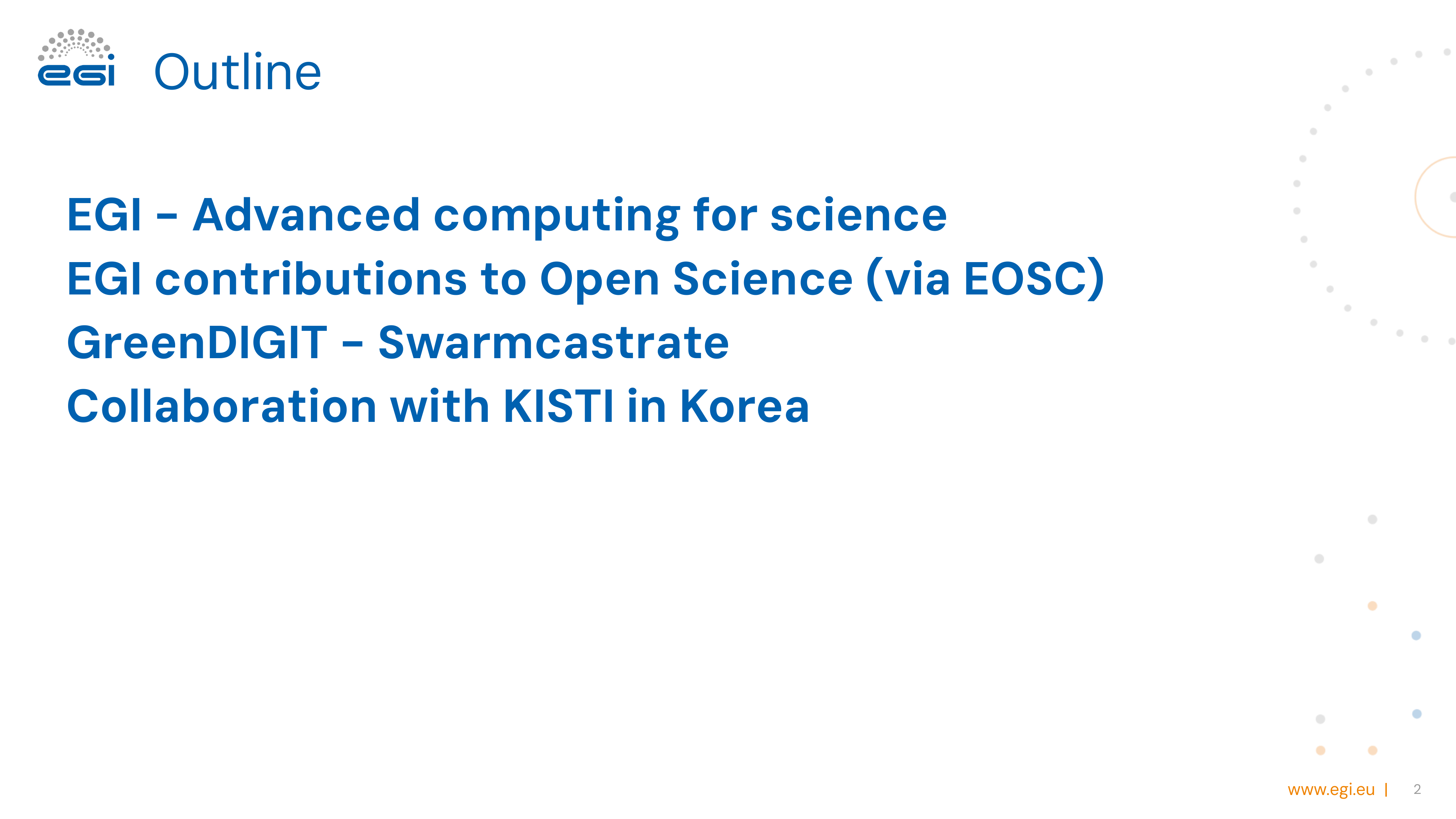

# Outline

EGI - Advanced computing for science
EGI contributions to Open Science (via EOSC)
GreenDIGIT - Swarmcastrate
Collaboration with KISTI in Korea
2